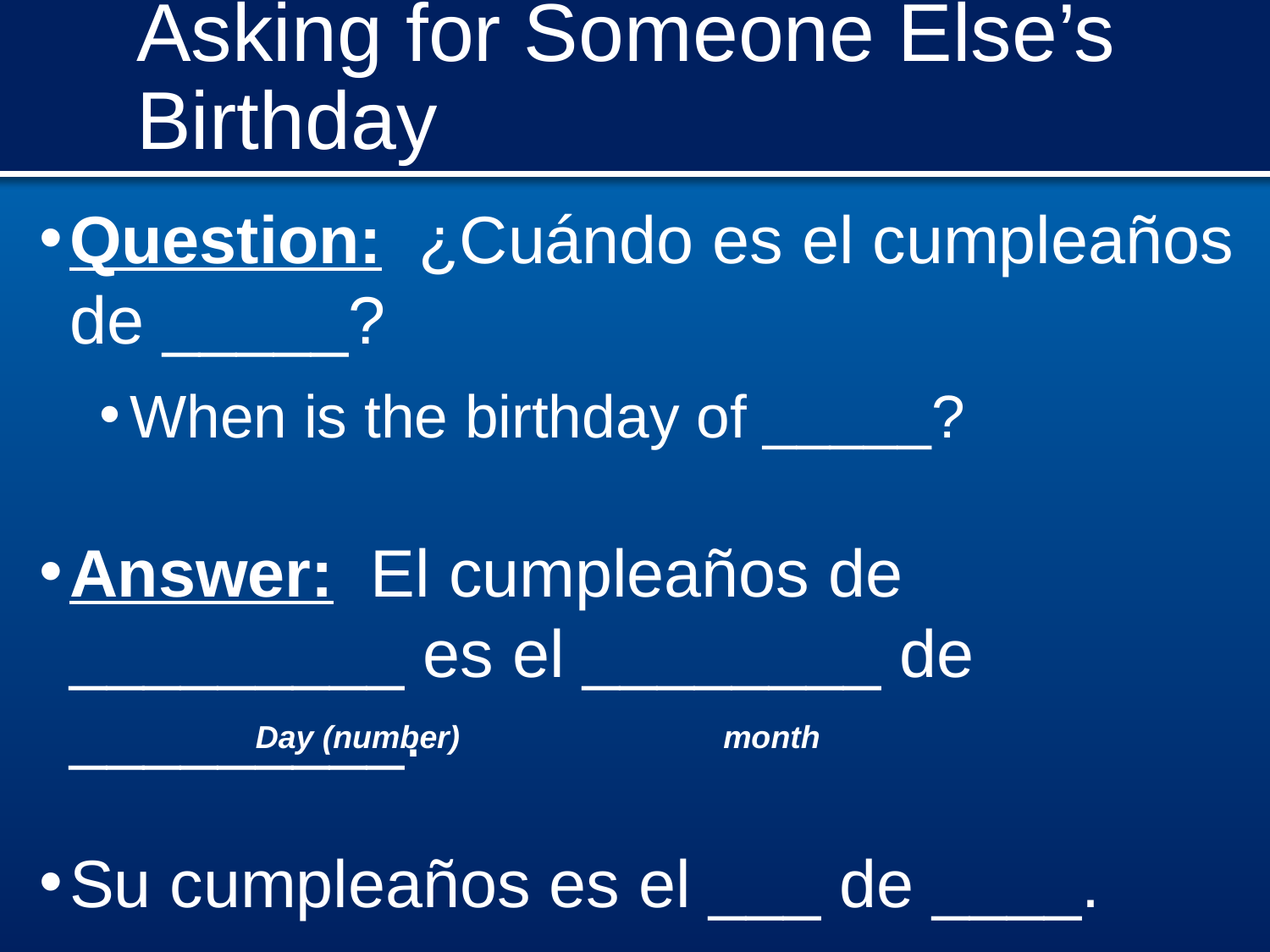

# Asking for Someone Else’s Birthday
Question:  ¿Cuándo es el cumpleaños de _____?
When is the birthday of _____?
Answer:  El cumpleaños de _________ es el ________ de _________.
Su cumpleaños es el ___ de ____.
Day (number)
month